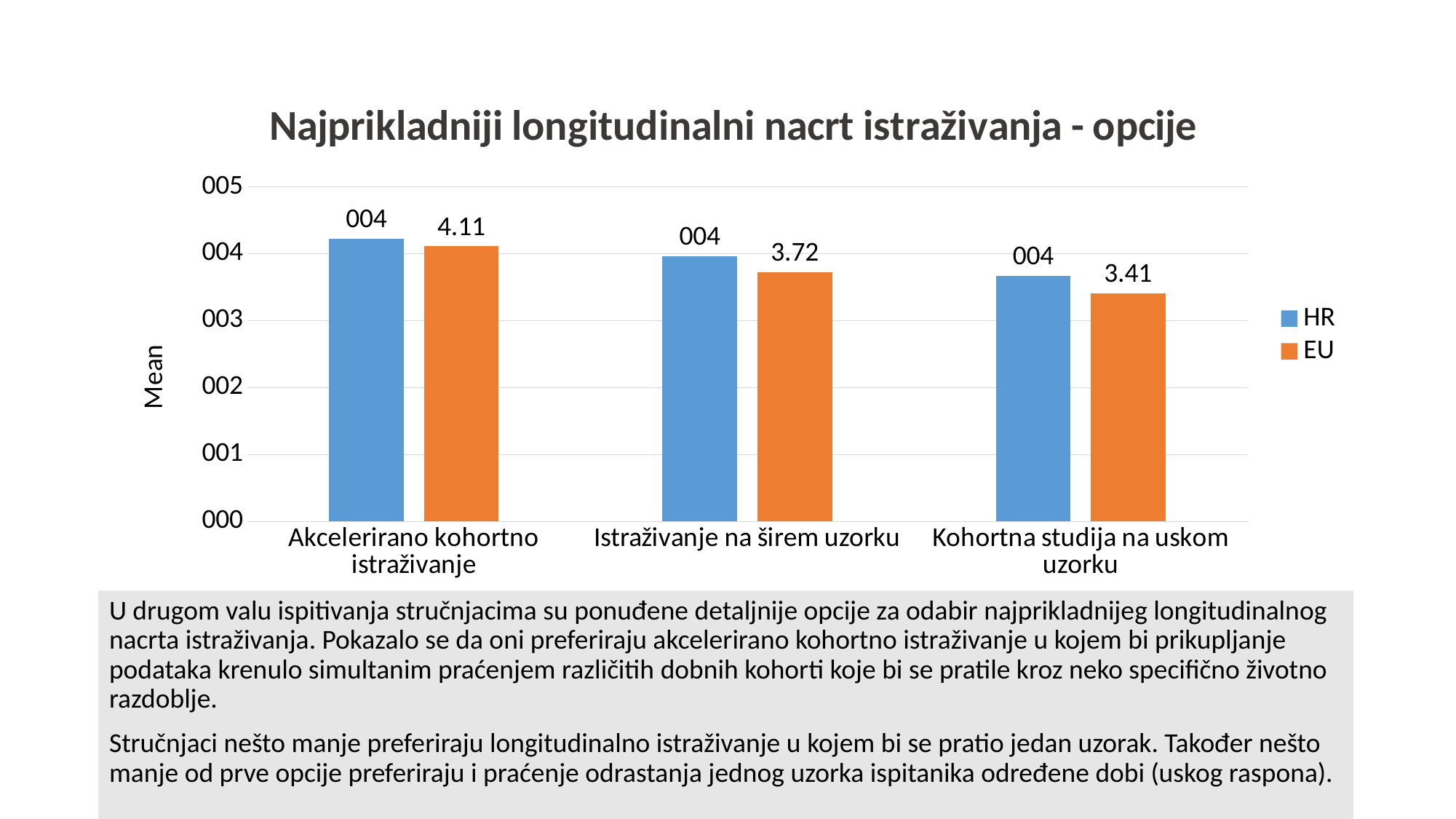

### Chart:

| Category | HR | EU |
|---|---|---|
| Akcelerirano kohortno istraživanje | 4.222222222222221 | 4.11 |
| Istraživanje na širem uzorku | 3.962962962962963 | 3.72 |
| Kohortna studija na uskom uzorku | 3.6666666666666674 | 3.41 |
U drugom valu ispitivanja stručnjacima su ponuđene detaljnije opcije za odabir najprikladnijeg longitudinalnog nacrta istraživanja. Pokazalo se da oni preferiraju akcelerirano kohortno istraživanje u kojem bi prikupljanje podataka krenulo simultanim praćenjem različitih dobnih kohorti koje bi se pratile kroz neko specifično životno razdoblje.
Stručnjaci nešto manje preferiraju longitudinalno istraživanje u kojem bi se pratio jedan uzorak. Također nešto manje od prve opcije preferiraju i praćenje odrastanja jednog uzorka ispitanika određene dobi (uskog raspona).